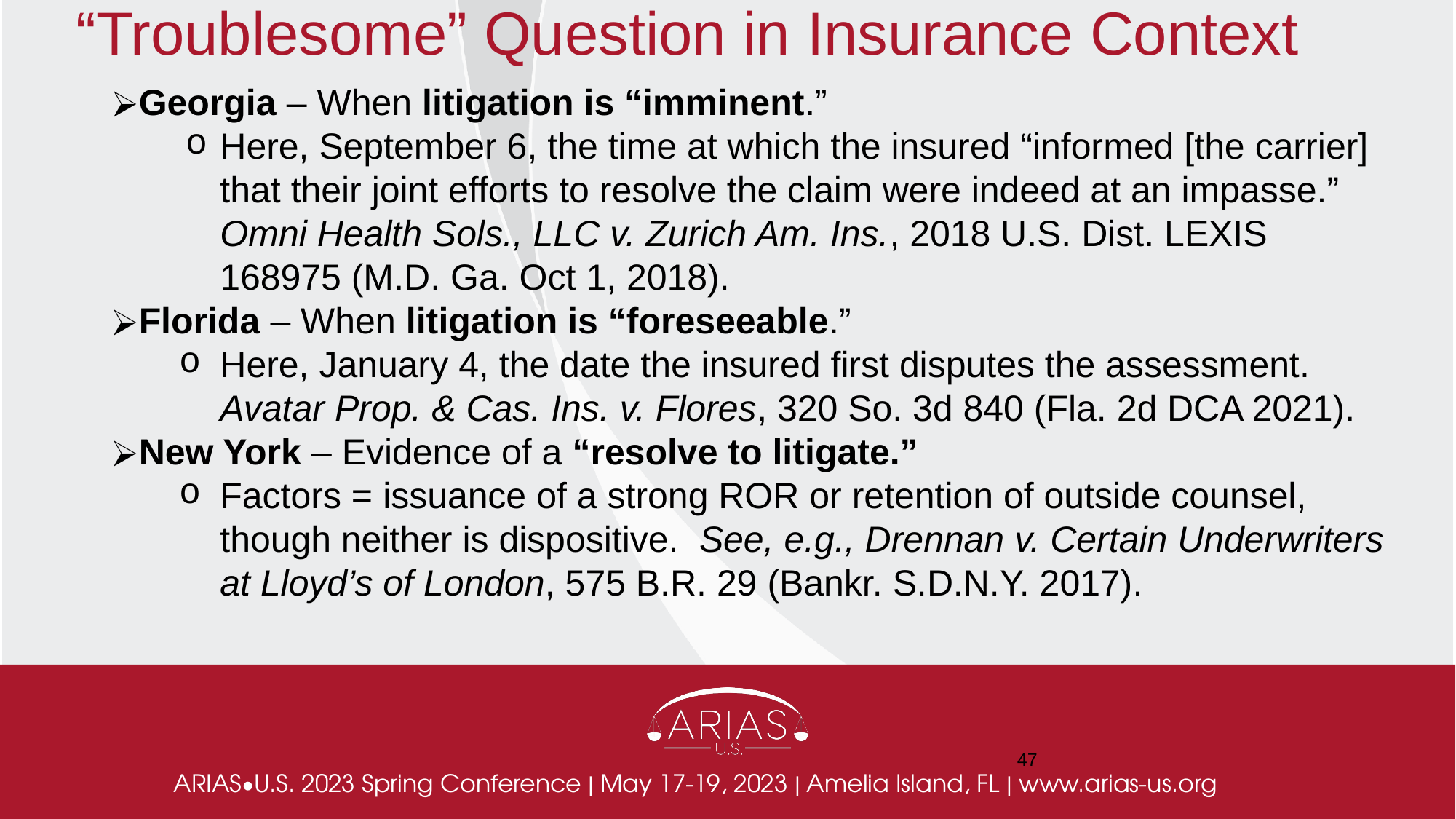

# “Troublesome” Question in Insurance Context
Georgia – When litigation is “imminent.”
Here, September 6, the time at which the insured “informed [the carrier] that their joint efforts to resolve the claim were indeed at an impasse.”  Omni Health Sols., LLC v. Zurich Am. Ins., 2018 U.S. Dist. LEXIS 168975 (M.D. Ga. Oct 1, 2018).
Florida – When litigation is “foreseeable.”
Here, January 4, the date the insured first disputes the assessment. Avatar Prop. & Cas. Ins. v. Flores, 320 So. 3d 840 (Fla. 2d DCA 2021).
New York – Evidence of a “resolve to litigate.”
Factors = issuance of a strong ROR or retention of outside counsel, though neither is dispositive.  See, e.g., Drennan v. Certain Underwriters at Lloyd’s of London, 575 B.R. 29 (Bankr. S.D.N.Y. 2017).
47